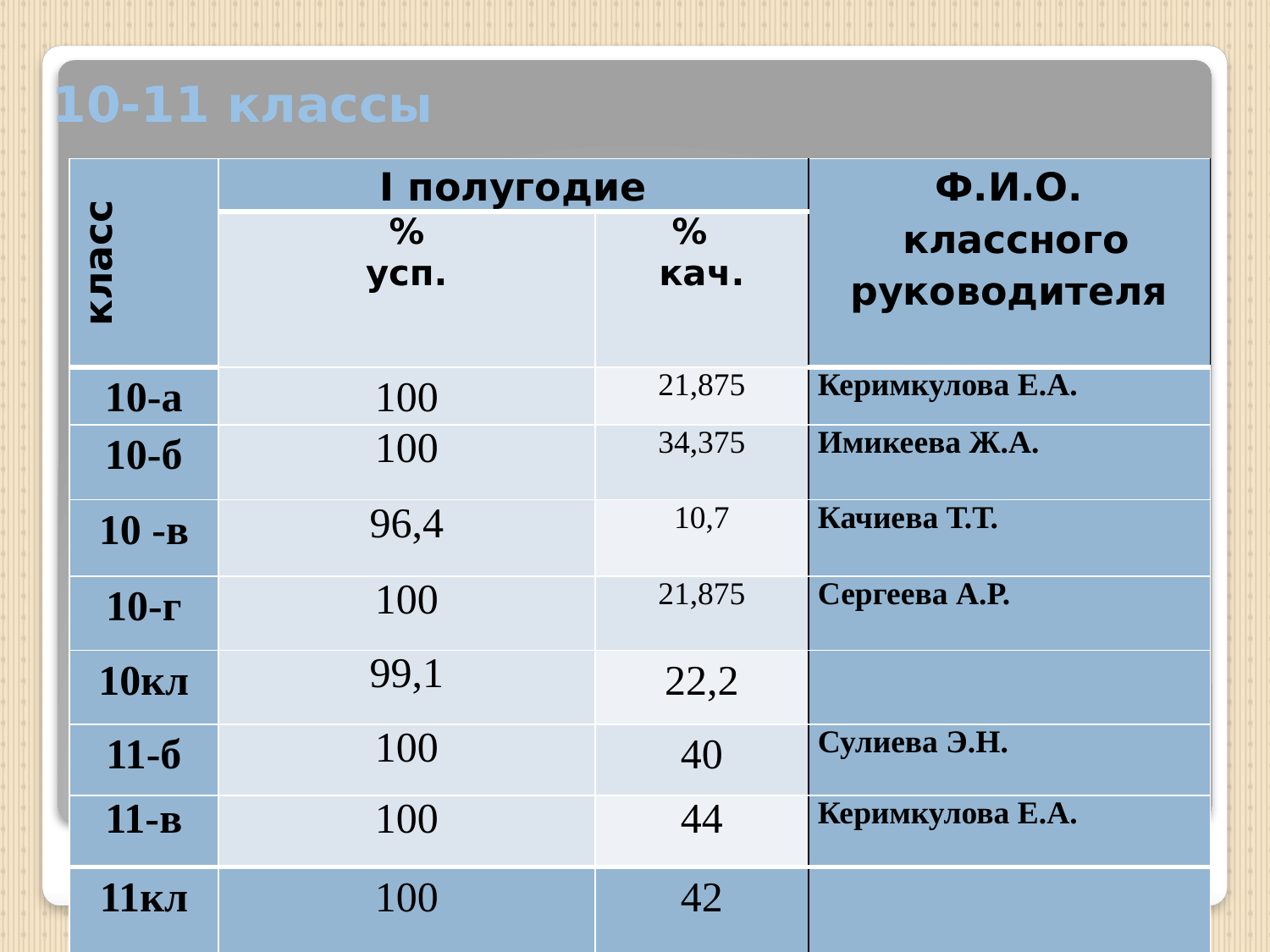

# 10-11 классы
| класс | I полугодие |  | Ф.И.О. классного руководителя |
| --- | --- | --- | --- |
|  | % усп. | % кач. |  |
| 10-а | 100 | 21,875 | Керимкулова Е.А. |
| 10-б | 100 | 34,375 | Имикеева Ж.А. |
| 10 -в | 96,4 | 10,7 | Качиева Т.Т. |
| 10-г | 100 | 21,875 | Сергеева А.Р. |
| 10кл | 99,1 | 22,2 |  |
| 11-б | 100 | 40 | Сулиева Э.Н. |
| 11-в | 100 | 44 | Керимкулова Е.А. |
| 11кл | 100 | 42 |  |